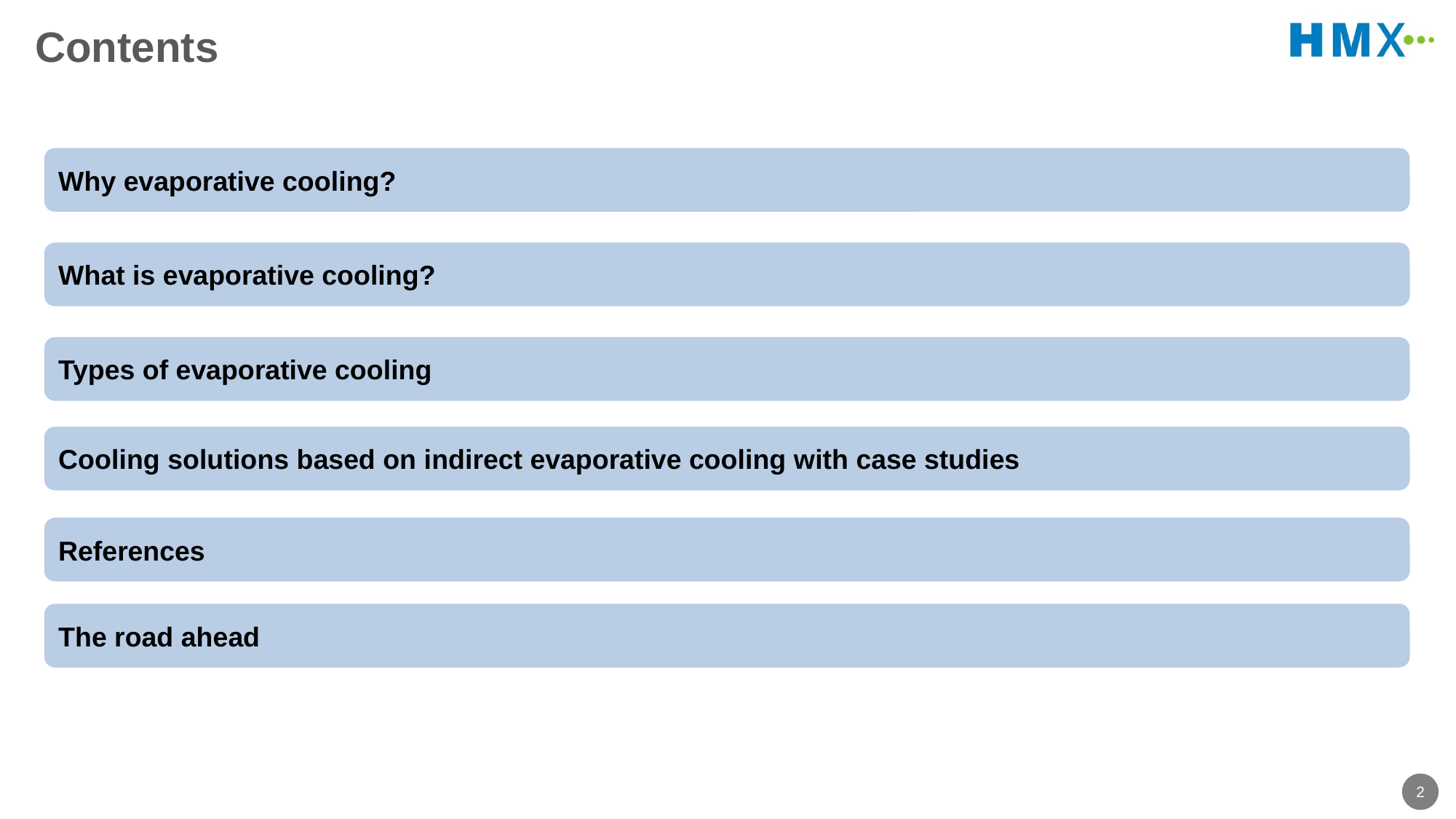

# Contents
Why evaporative cooling?
What is evaporative cooling?
Types of evaporative cooling
Cooling solutions based on indirect evaporative cooling with case studies
References
The road ahead